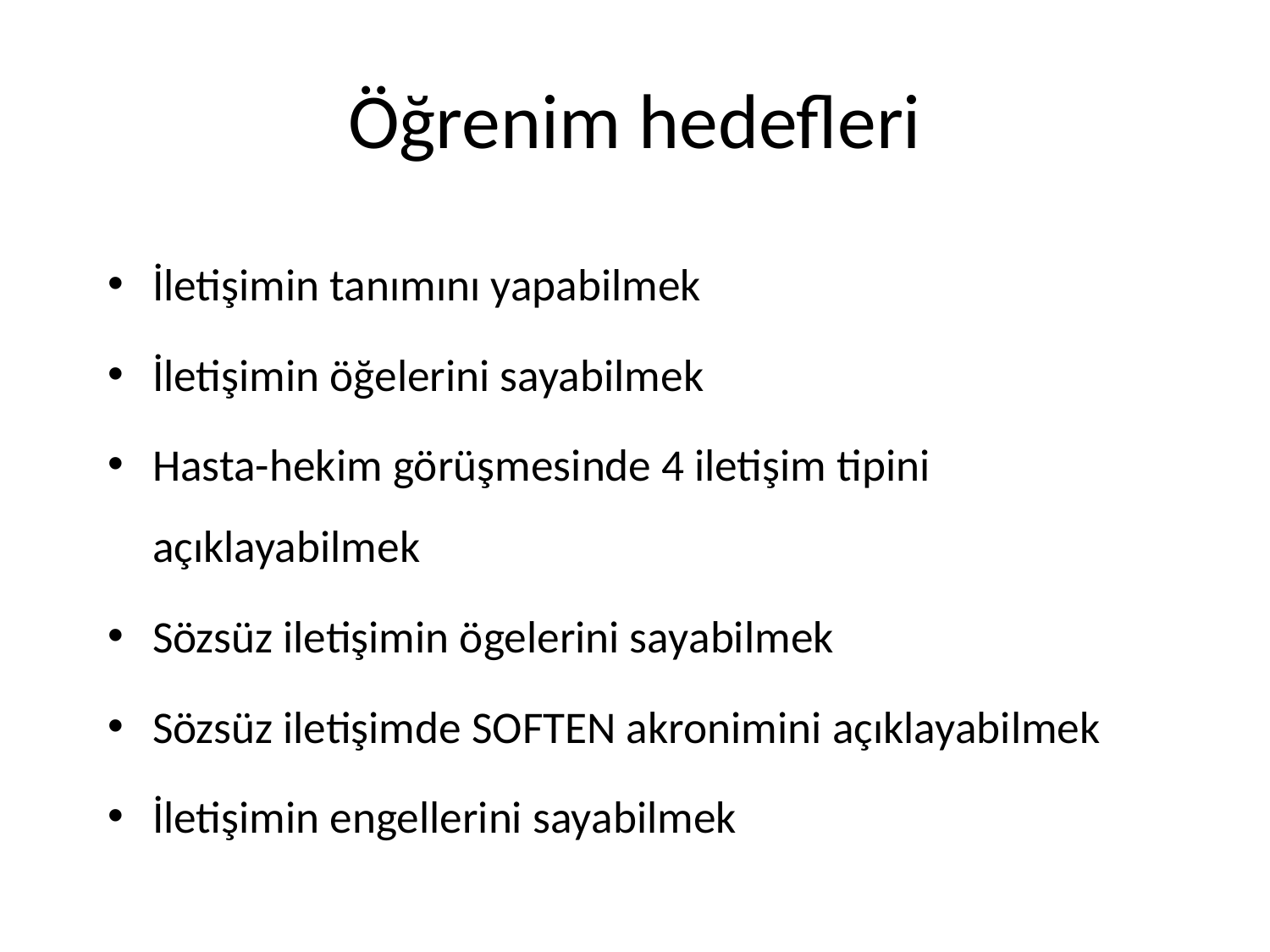

# Öğrenim hedefleri
İletişimin tanımını yapabilmek
İletişimin öğelerini sayabilmek
Hasta-hekim görüşmesinde 4 iletişim tipini açıklayabilmek
Sözsüz iletişimin ögelerini sayabilmek
Sözsüz iletişimde SOFTEN akronimini açıklayabilmek
İletişimin engellerini sayabilmek